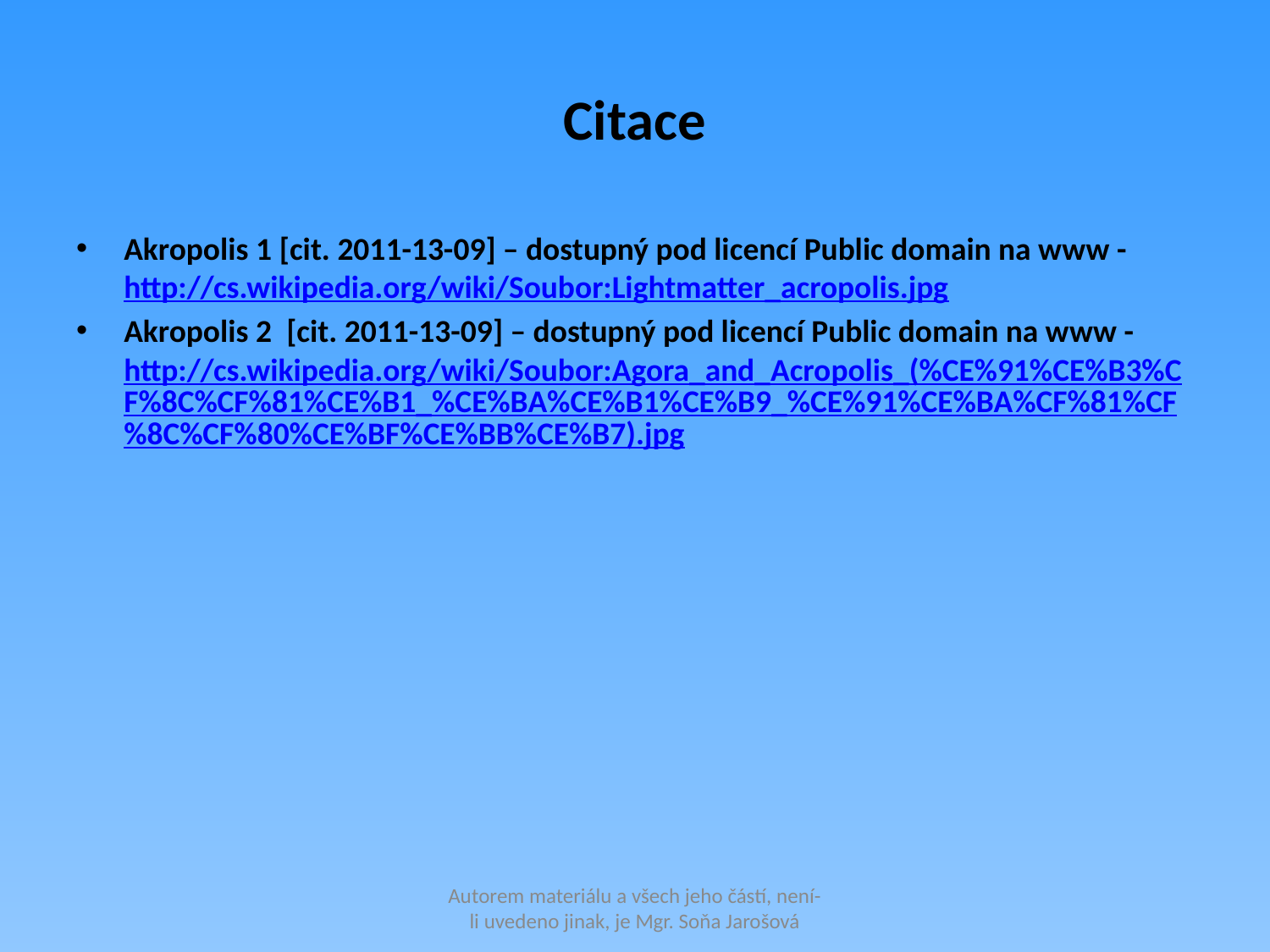

# Citace
Akropolis 1 [cit. 2011-13-09] – dostupný pod licencí Public domain na www - http://cs.wikipedia.org/wiki/Soubor:Lightmatter_acropolis.jpg
Akropolis 2  [cit. 2011-13-09] – dostupný pod licencí Public domain na www - http://cs.wikipedia.org/wiki/Soubor:Agora_and_Acropolis_(%CE%91%CE%B3%CF%8C%CF%81%CE%B1_%CE%BA%CE%B1%CE%B9_%CE%91%CE%BA%CF%81%CF%8C%CF%80%CE%BF%CE%BB%CE%B7).jpg

Autorem materiálu a všech jeho částí, není-li uvedeno jinak, je Mgr. Soňa Jarošová